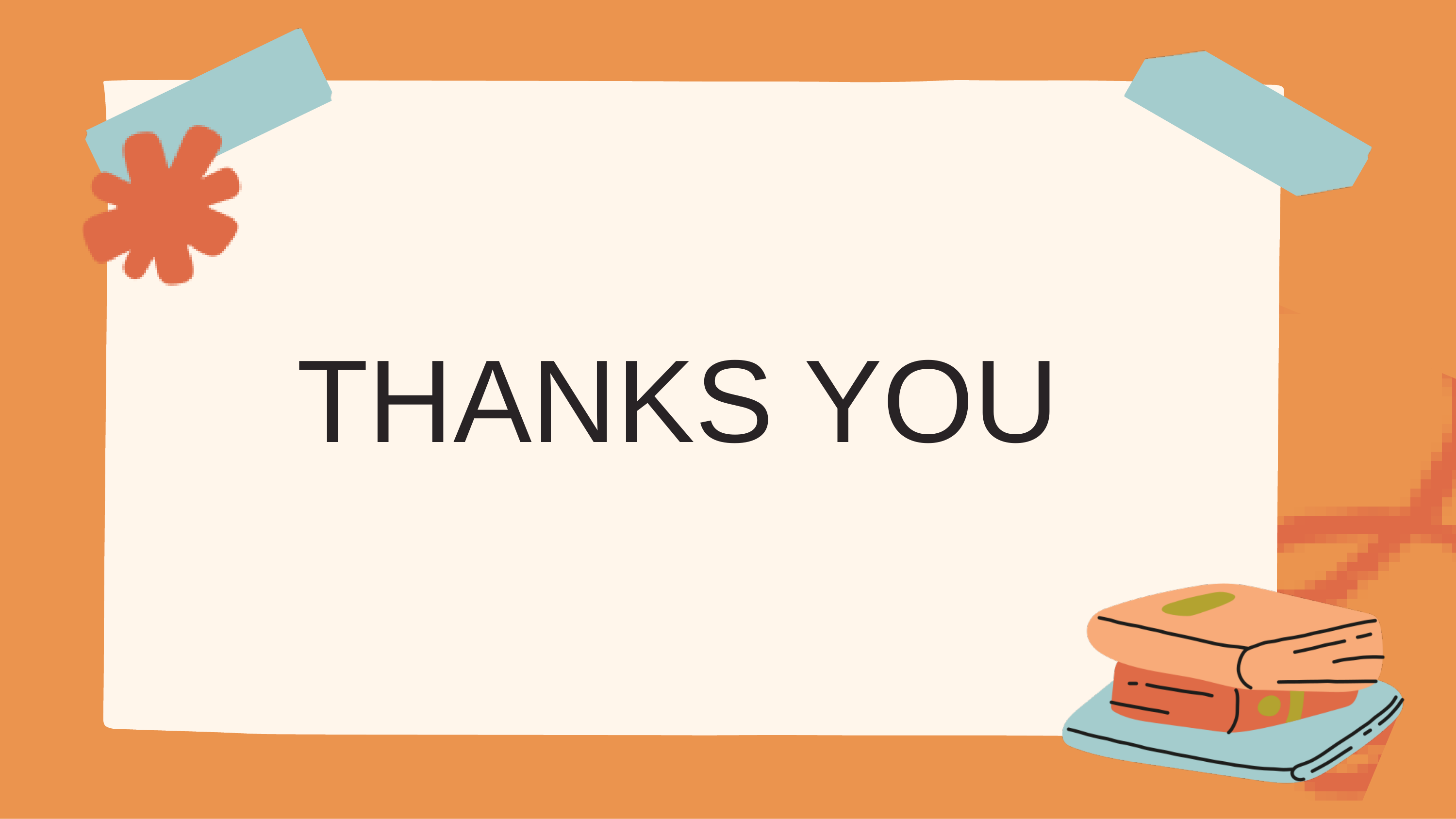

THANKS YOU

Decimal is moved
6 times to the right
Decimal is moved
6 times to the left